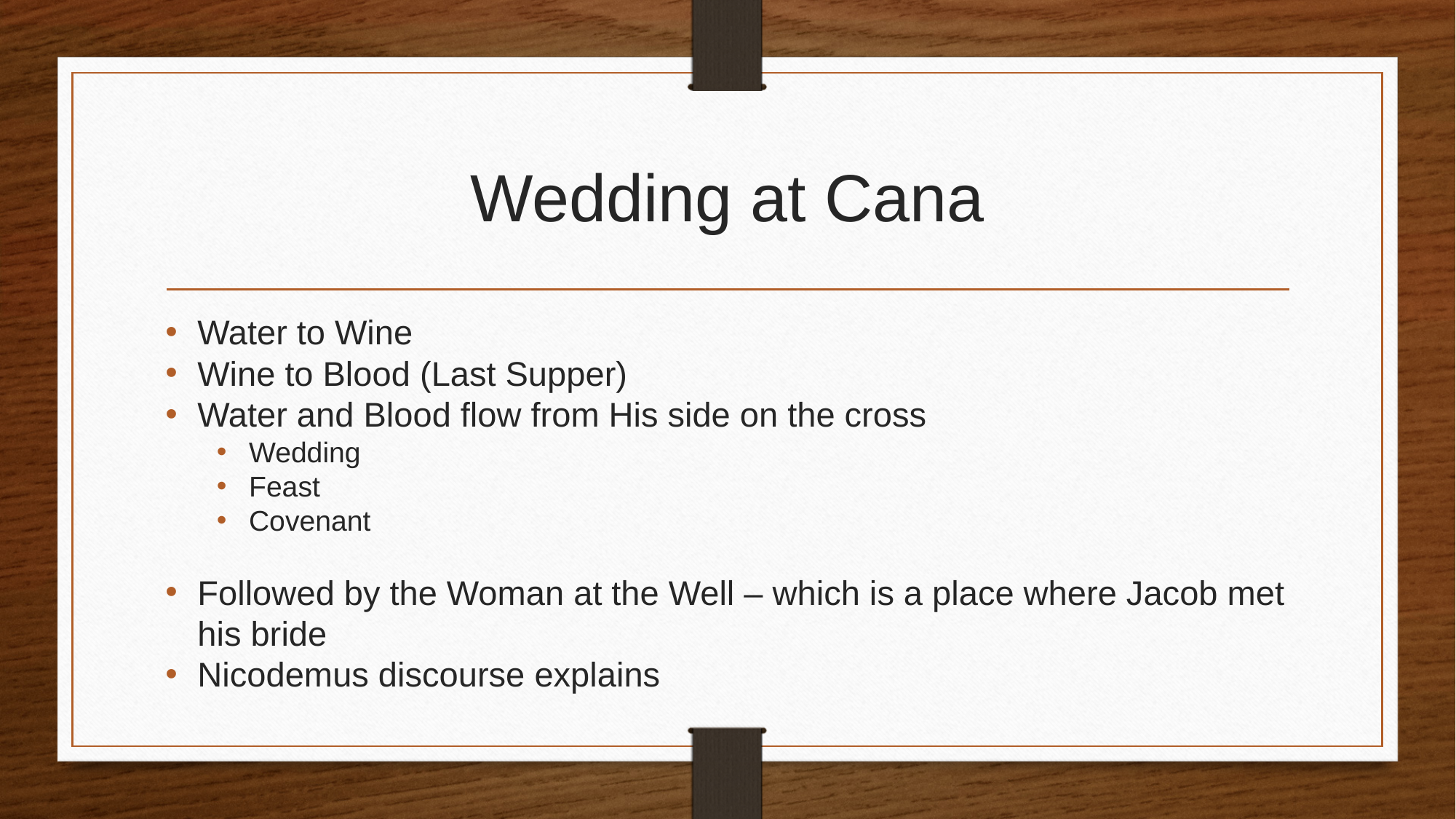

# Wedding at Cana
Water to Wine
Wine to Blood (Last Supper)
Water and Blood flow from His side on the cross
Wedding
Feast
Covenant

Followed by the Woman at the Well – which is a place where Jacob met his bride
Nicodemus discourse explains